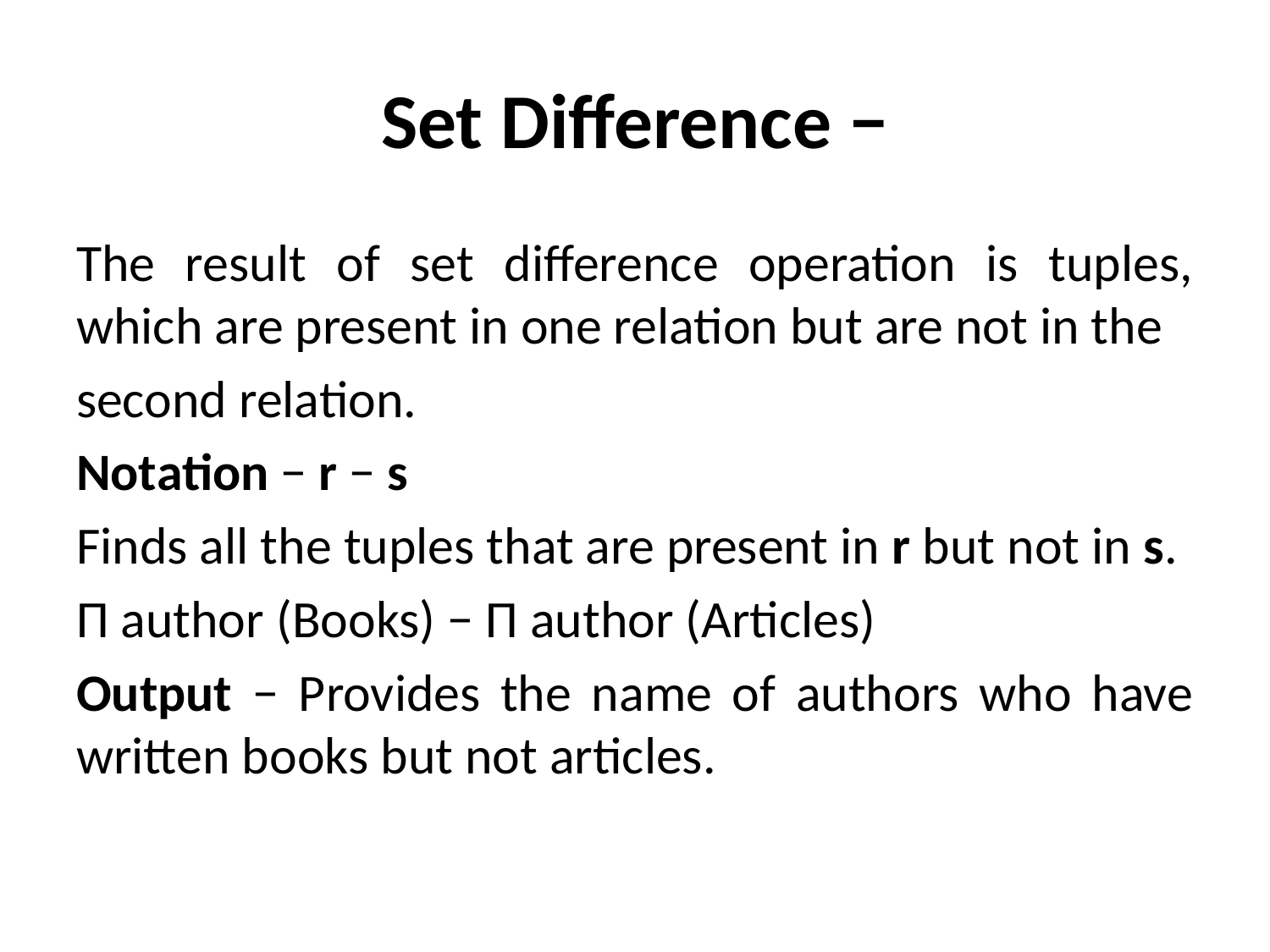

# Set Difference −
The result of set difference operation is tuples, which are present in one relation but are not in the
second relation.
Notation − r − s
Finds all the tuples that are present in r but not in s.
Π author (Books) − Π author (Articles)
Output − Provides the name of authors who have written books but not articles.